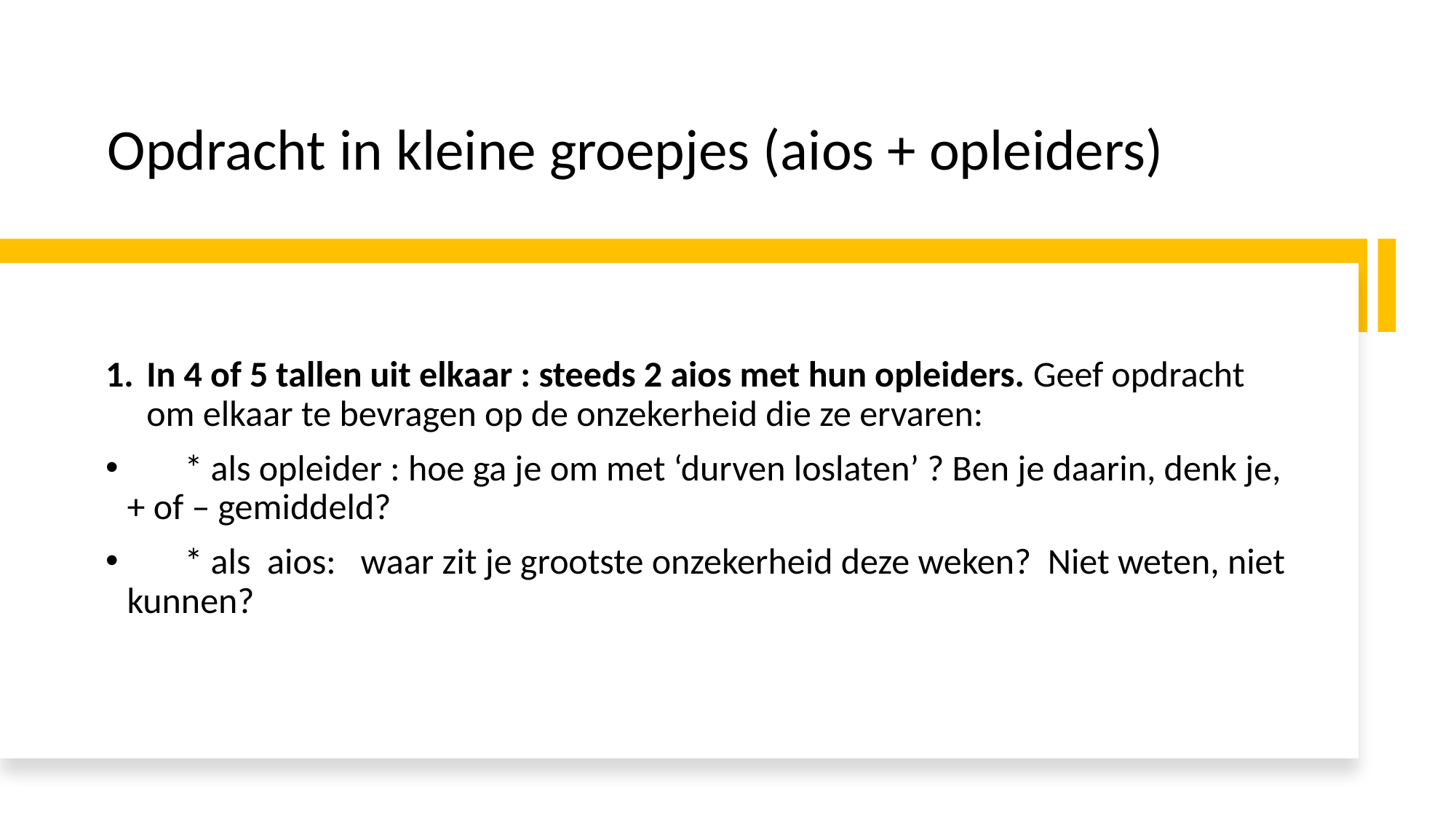

# Opdracht in kleine groepjes (aios + opleiders)

In 4 of 5 tallen uit elkaar : steeds 2 aios met hun opleiders. Geef opdracht om elkaar te bevragen op de onzekerheid die ze ervaren:
       * als opleider : hoe ga je om met ‘durven loslaten’ ? Ben je daarin, denk je, + of – gemiddeld?
       * als  aios:   waar zit je grootste onzekerheid deze weken?  Niet weten, niet kunnen?